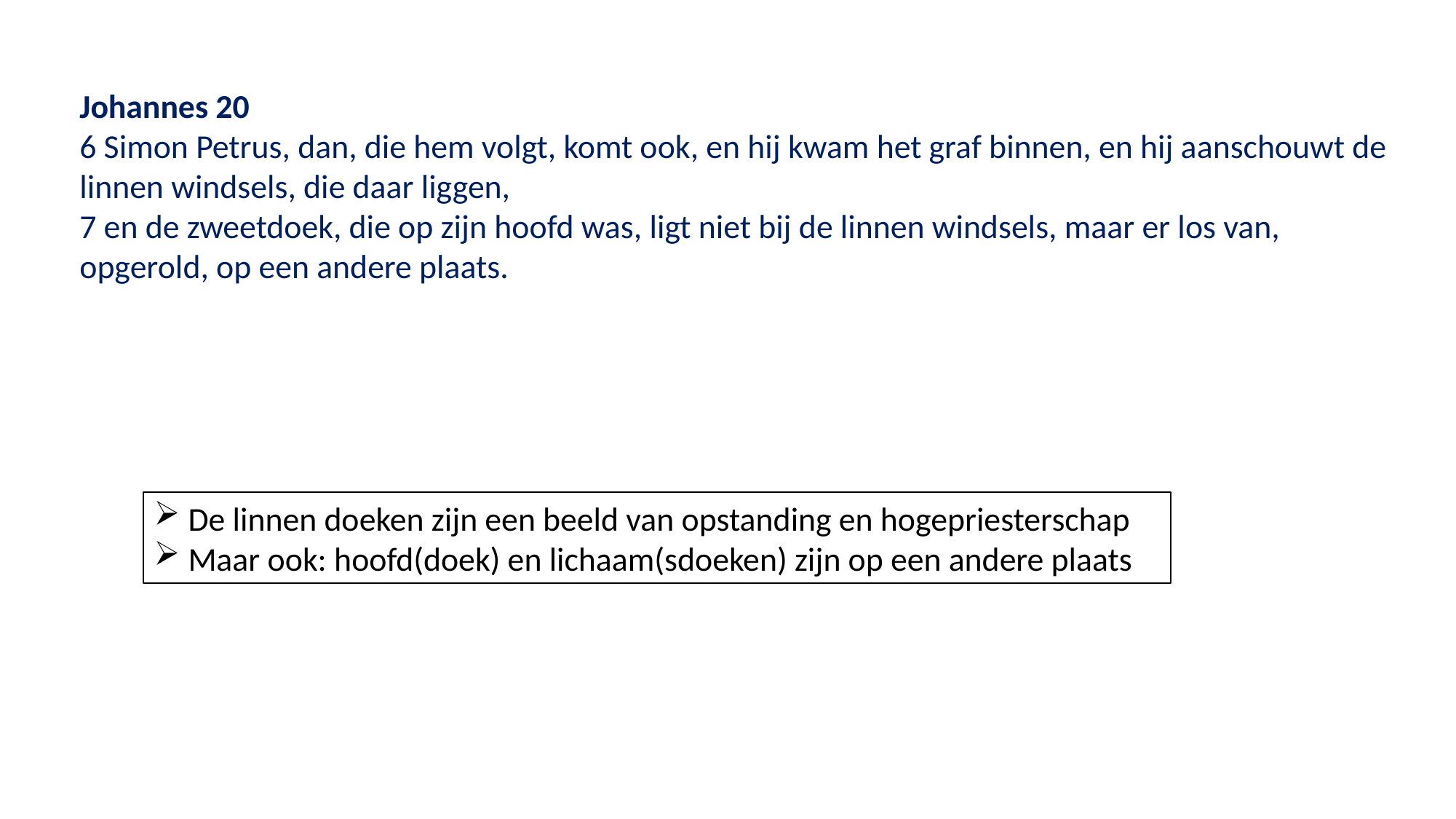

Johannes 20
6 Simon Petrus, dan, die hem volgt, komt ook, en hij kwam het graf binnen, en hij aanschouwt de linnen windsels, die daar liggen,
7 en de zweetdoek, die op zijn hoofd was, ligt niet bij de linnen windsels, maar er los van, opgerold, op een andere plaats.
De linnen doeken zijn een beeld van opstanding en hogepriesterschap
Maar ook: hoofd(doek) en lichaam(sdoeken) zijn op een andere plaats